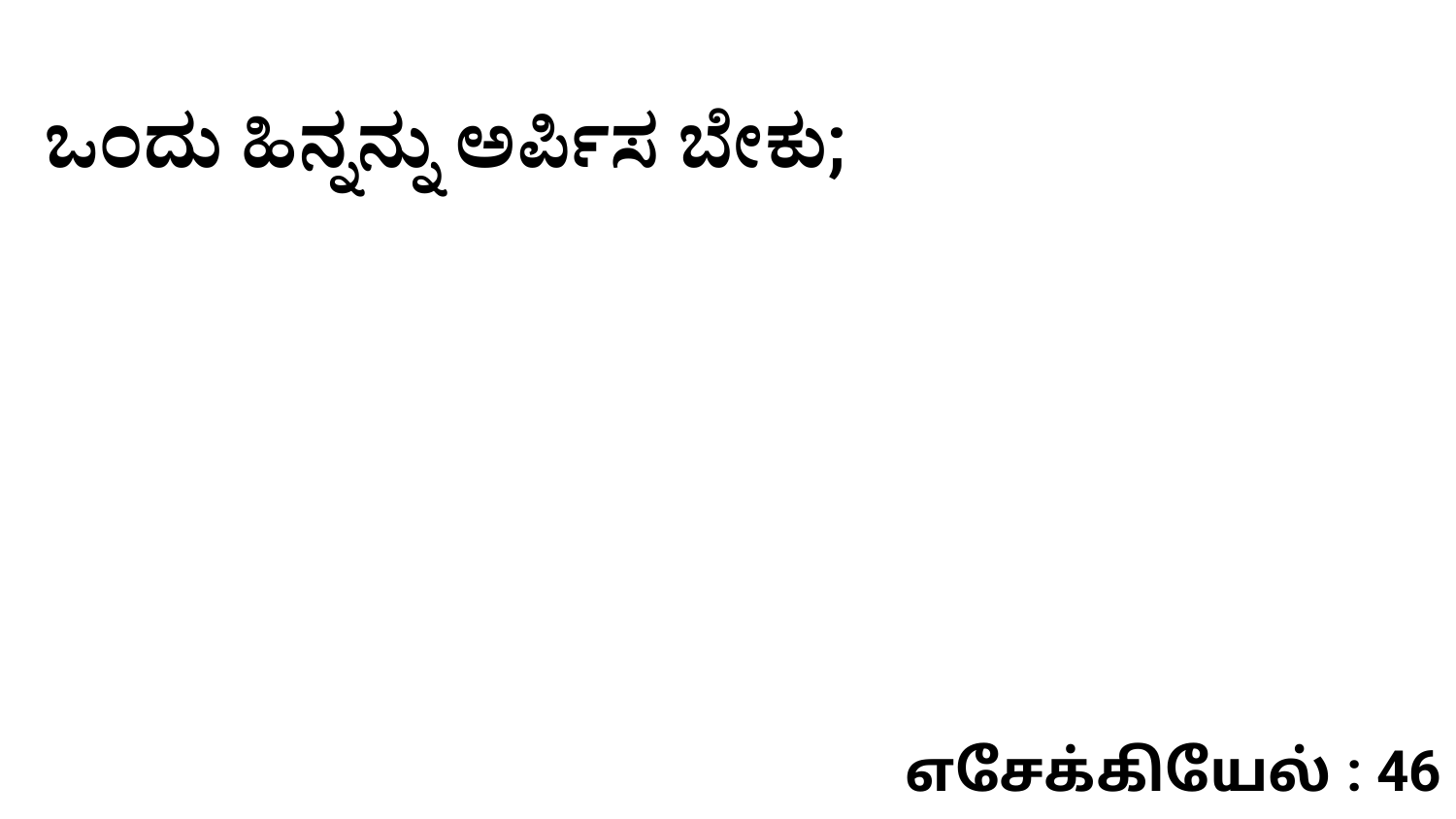

ಒಂದು ಹಿನ್ನನ್ನು ಅರ್ಪಿಸ ಬೇಕು;
எசேக்கியேல் : 46